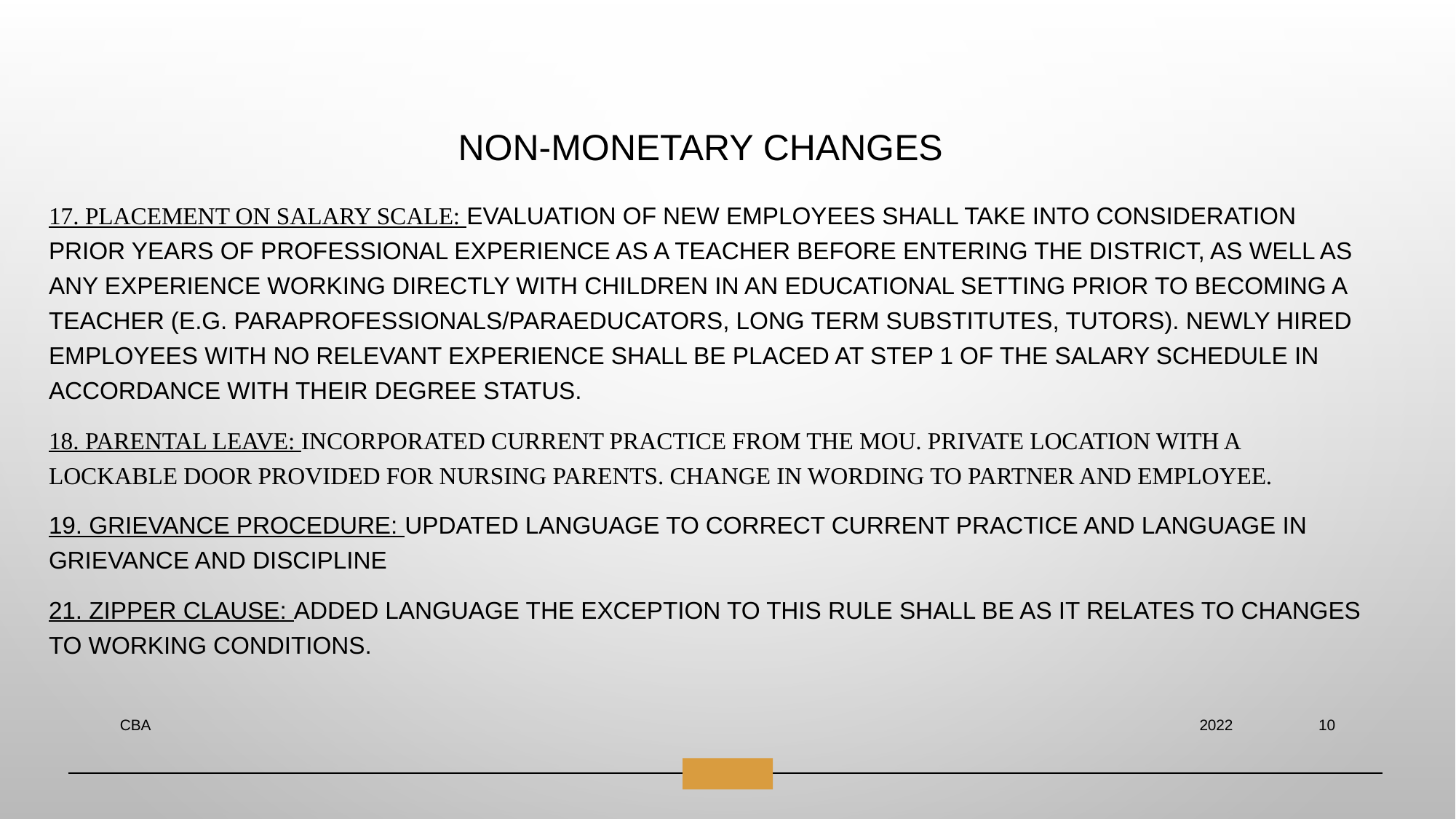

# Non-Monetary changes
17. Placement on salary scale: Evaluation of new employees shall take into consideration prior years of professional experience as a teacher before entering the district, as well as any experience working directly with children in an educational setting prior to becoming a teacher (e.g. Paraprofessionals/Paraeducators, long term substitutes, tutors). Newly hired employees with no relevant experience shall be placed at Step 1 of the salary schedule in accordance with their degree status.
18. Parental leave: Incorporated current practice from the mou. Private location with a lockable door provided for nursing parents. Change in wording to partner and employee.
19. Grievance Procedure: updated language to correct current practice and language in grievance and discipline
21. Zipper clause: added language The exception to this rule shall be as it relates to changes to working conditions.

CBA
2022
10